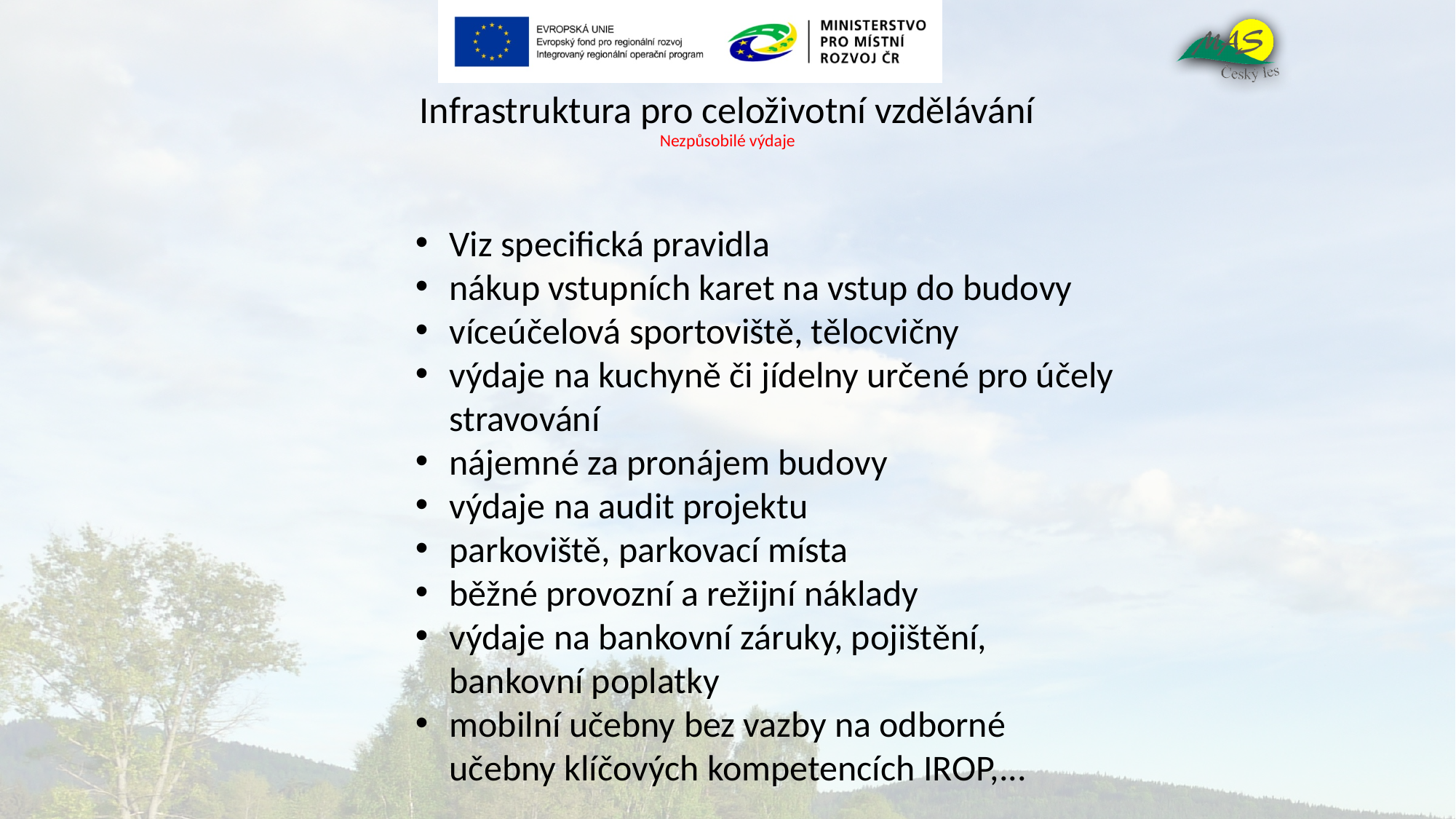

# Infrastruktura pro celoživotní vzdělávání Nezpůsobilé výdaje

Viz specifická pravidla
nákup vstupních karet na vstup do budovy
víceúčelová sportoviště, tělocvičny
výdaje na kuchyně či jídelny určené pro účely stravování
nájemné za pronájem budovy
výdaje na audit projektu
parkoviště, parkovací místa
běžné provozní a režijní náklady
výdaje na bankovní záruky, pojištění, bankovní poplatky
mobilní učebny bez vazby na odborné učebny klíčových kompetencích IROP,...